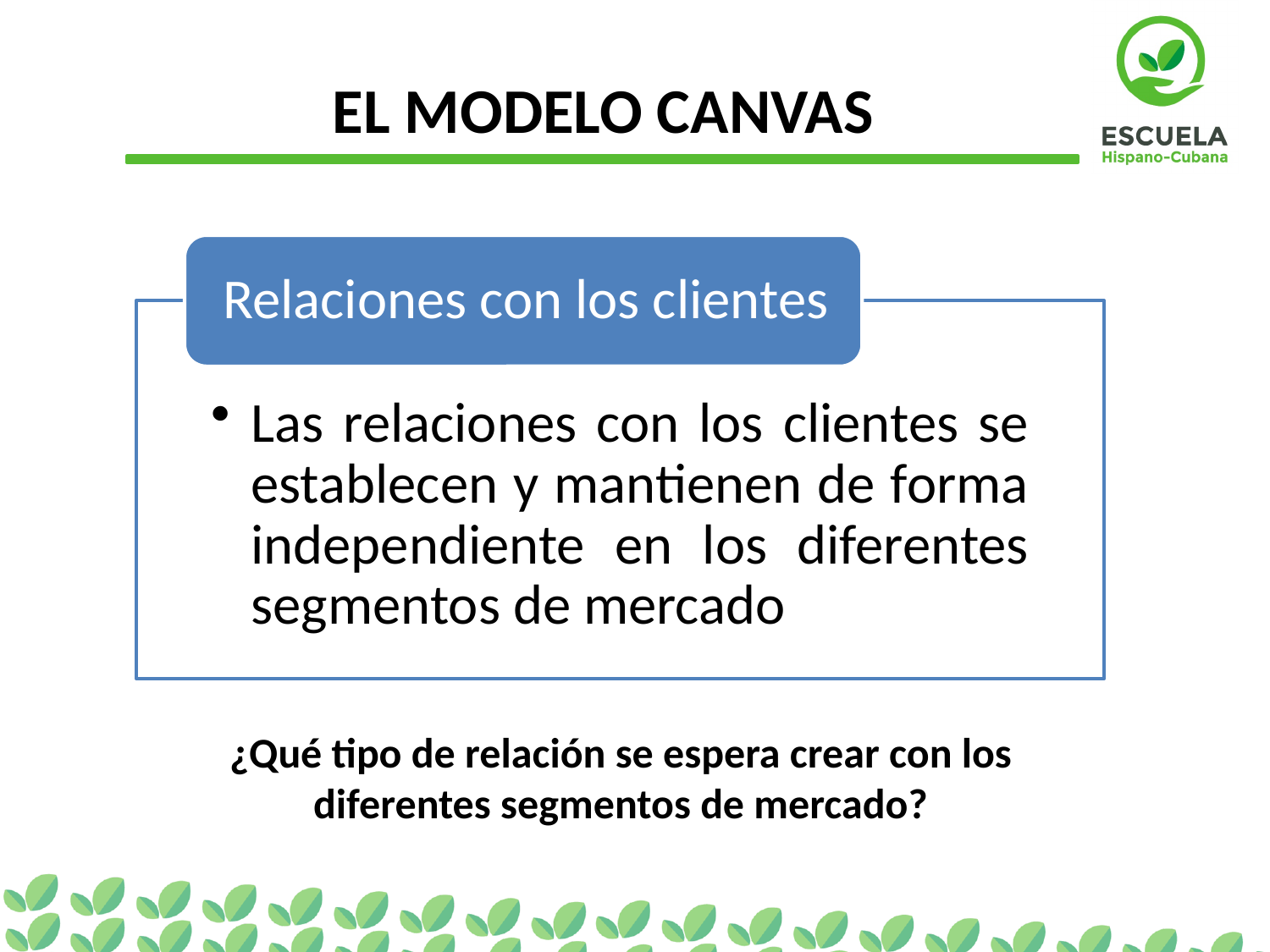

EL MODELO CANVAS
Las relaciones con los clientes se establecen y mantienen de forma independiente en los diferentes segmentos de mercado
Relaciones con los clientes
¿Qué tipo de relación se espera crear con los diferentes segmentos de mercado?